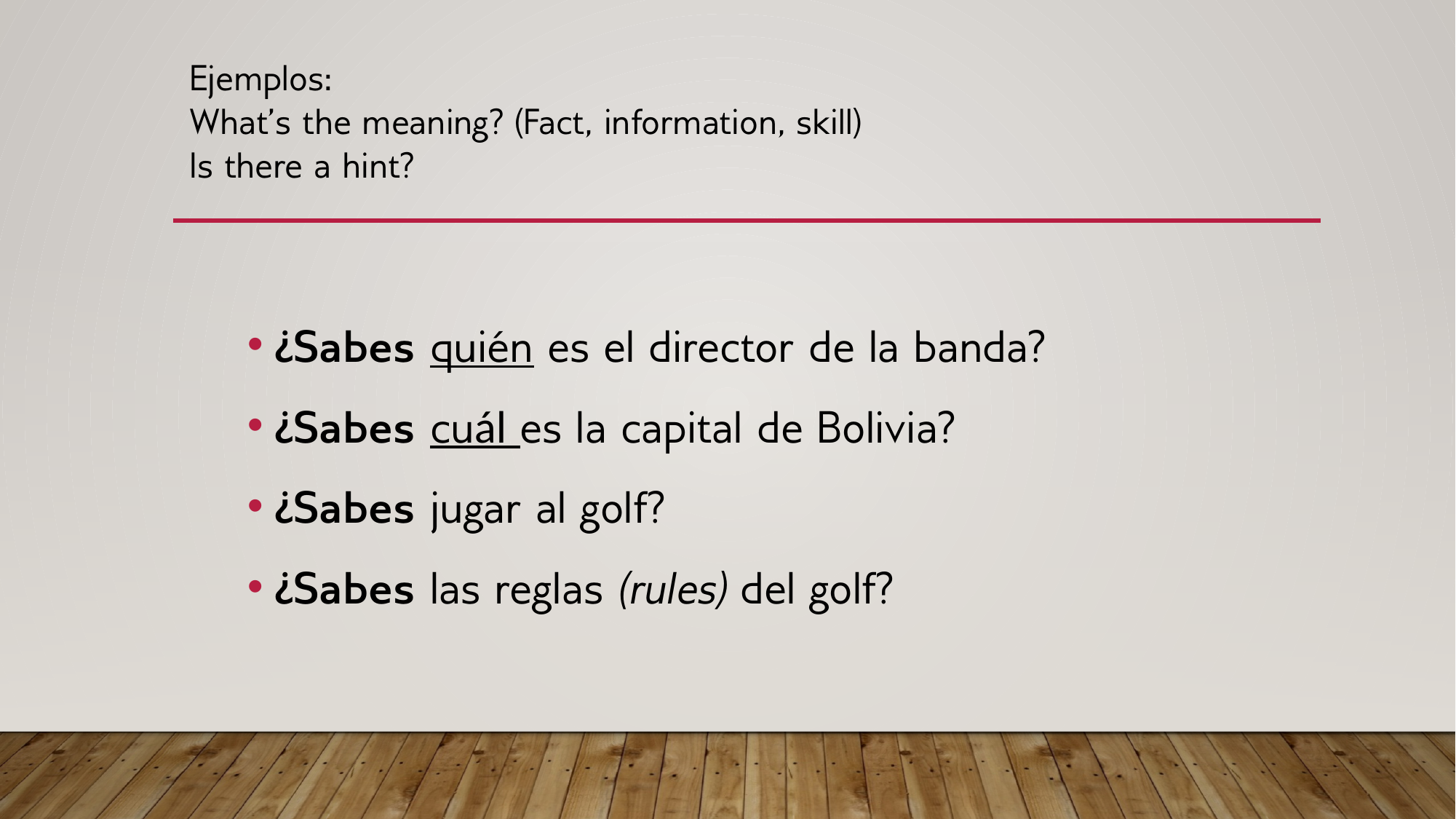

# Ejemplos: What’s the meaning? (Fact, information, skill) Is there a hint?
¿Sabes quién es el director de la banda?
¿Sabes cuál es la capital de Bolivia?
¿Sabes jugar al golf?
¿Sabes las reglas (rules) del golf?